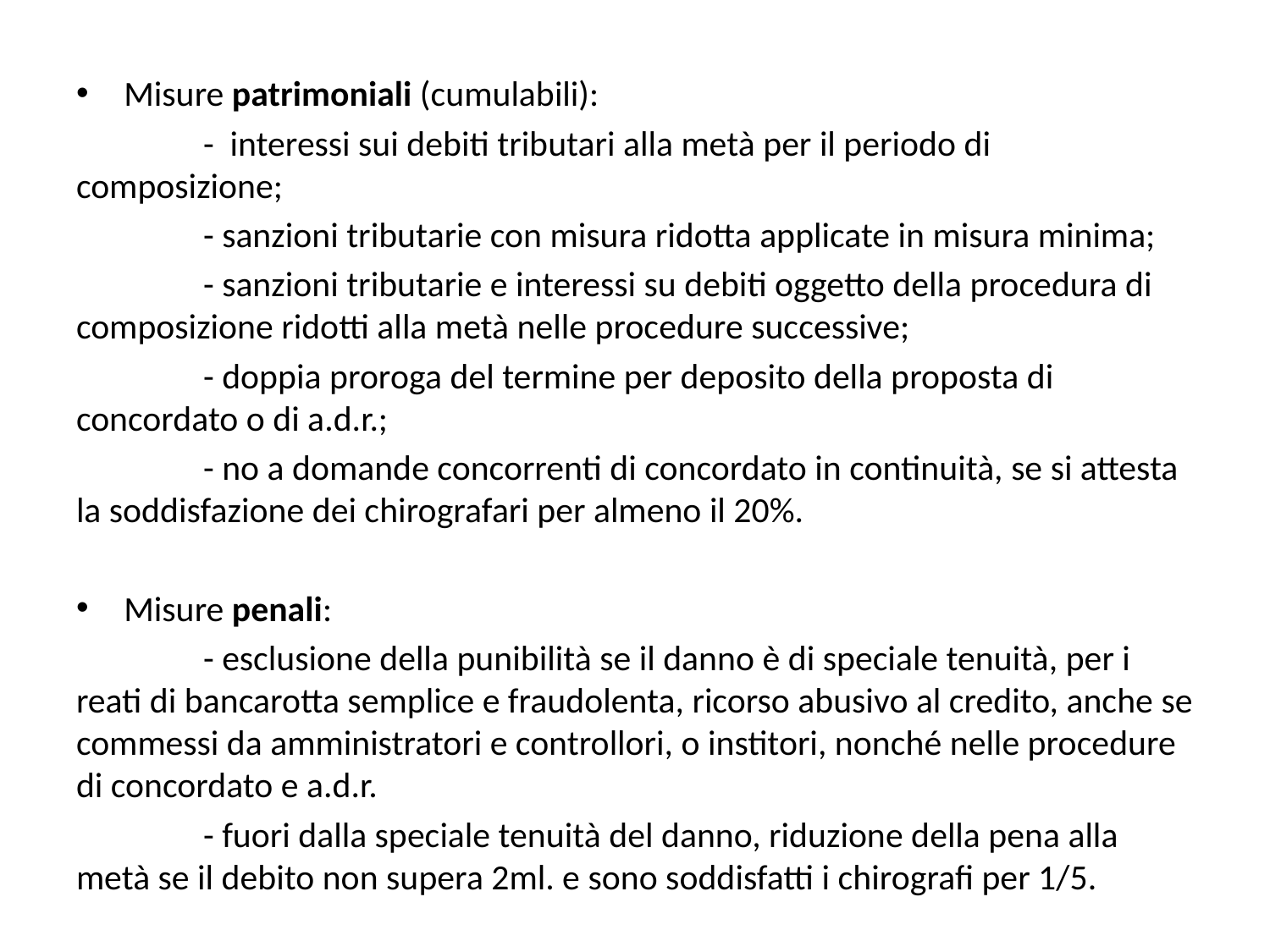

#
Misure patrimoniali (cumulabili):
	-  interessi sui debiti tributari alla metà per il periodo di composizione;
	- sanzioni tributarie con misura ridotta applicate in misura minima;
	- sanzioni tributarie e interessi su debiti oggetto della procedura di composizione ridotti alla metà nelle procedure successive;
	- doppia proroga del termine per deposito della proposta di concordato o di a.d.r.;
	- no a domande concorrenti di concordato in continuità, se si attesta la soddisfazione dei chirografari per almeno il 20%.

Misure penali:
	- esclusione della punibilità se il danno è di speciale tenuità, per i reati di bancarotta semplice e fraudolenta, ricorso abusivo al credito, anche se commessi da amministratori e controllori, o institori, nonché nelle procedure di concordato e a.d.r.
	- fuori dalla speciale tenuità del danno, riduzione della pena alla metà se il debito non supera 2ml. e sono soddisfatti i chirografi per 1/5.